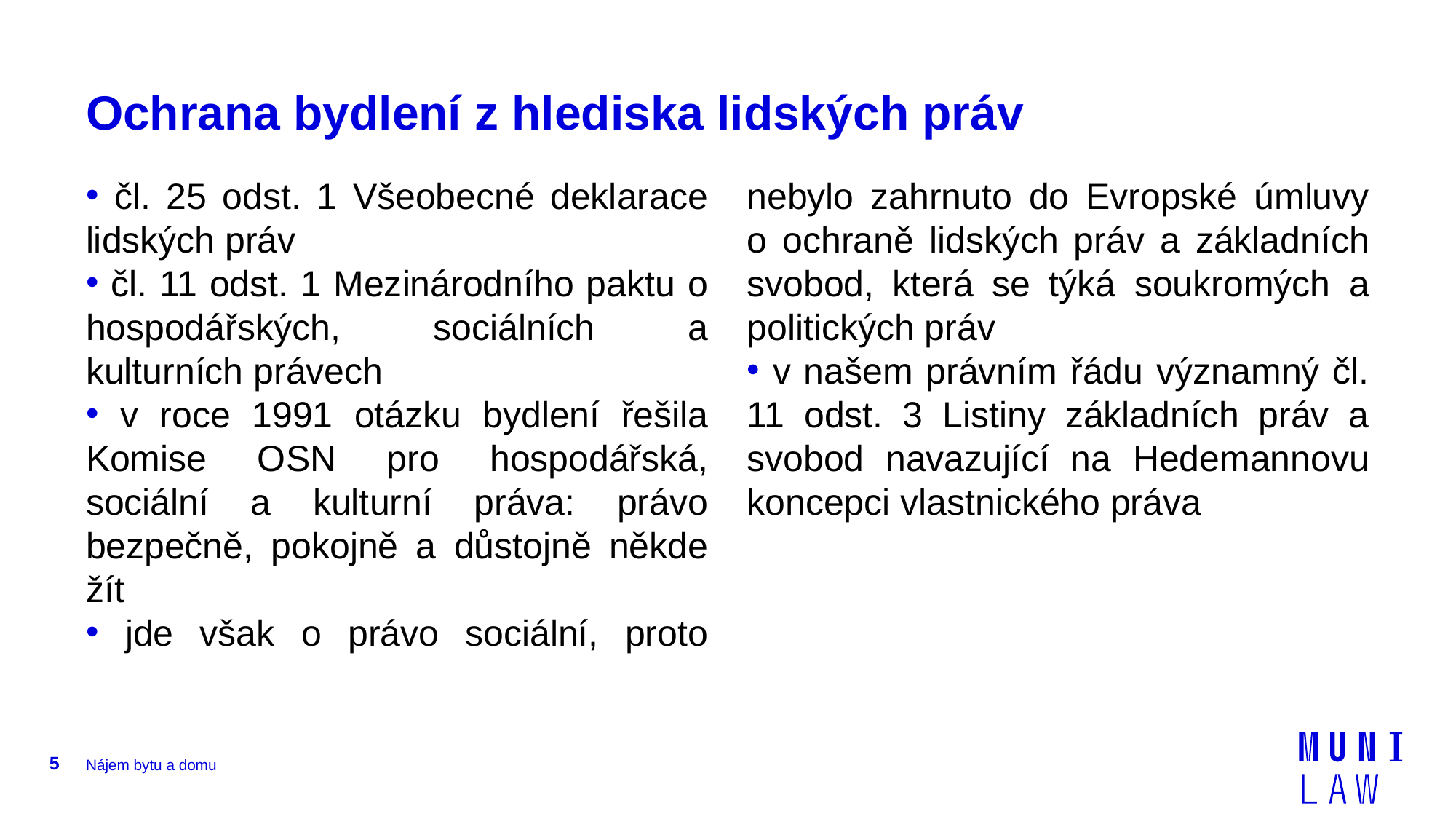

# Ochrana bydlení z hlediska lidských práv
 čl. 25 odst. 1 Všeobecné deklarace lidských práv
 čl. 11 odst. 1 Mezinárodního paktu o hospodářských, sociálních a kulturních právech
 v roce 1991 otázku bydlení řešila Komise OSN pro hospodářská, sociální a kulturní práva: právo bezpečně, pokojně a důstojně někde žít
 jde však o právo sociální, proto nebylo zahrnuto do Evropské úmluvy o ochraně lidských práv a základních svobod, která se týká soukromých a politických práv
 v našem právním řádu významný čl. 11 odst. 3 Listiny základních práv a svobod navazující na Hedemannovu koncepci vlastnického práva
5
Nájem bytu a domu